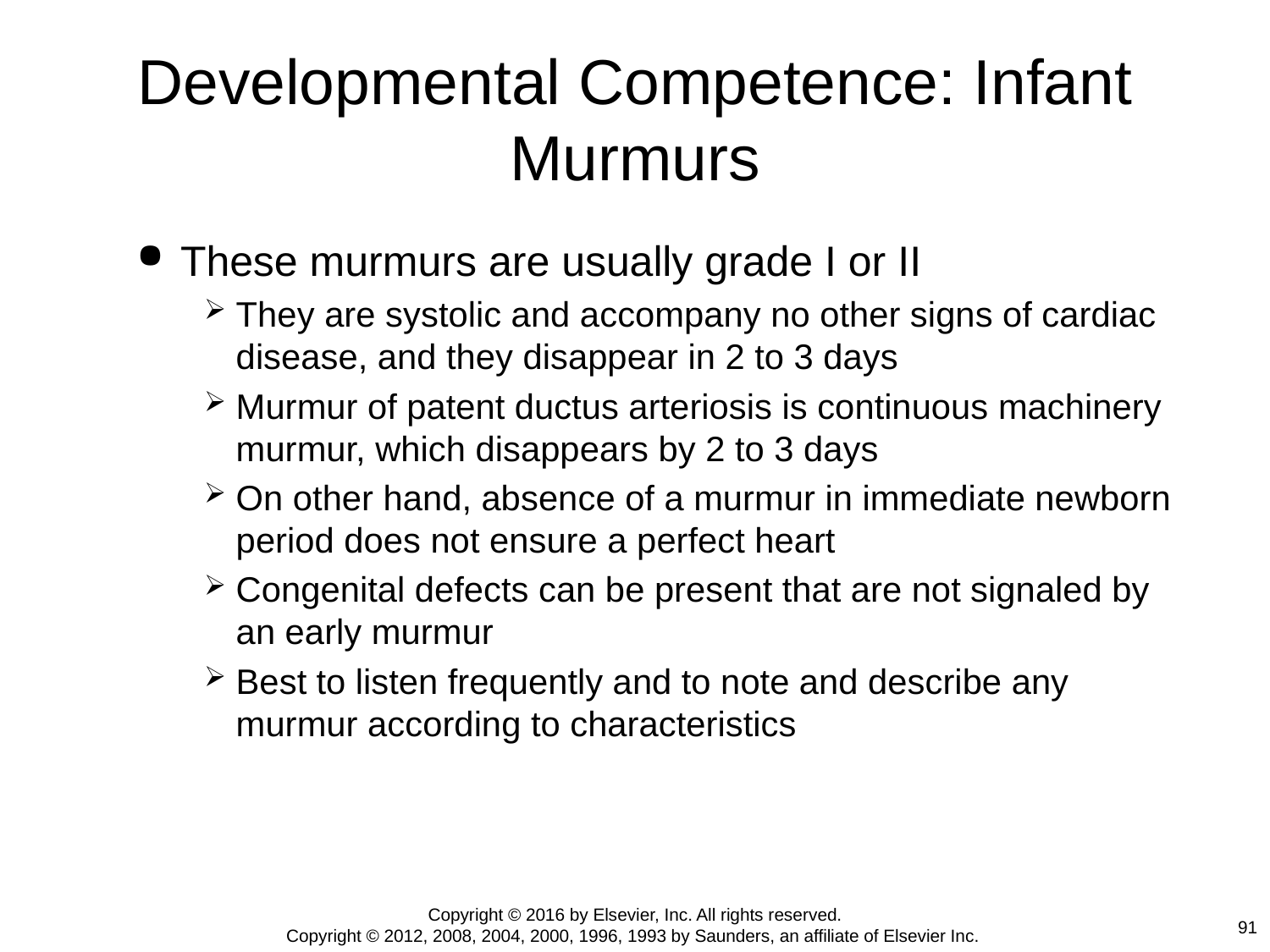

# Developmental Competence: Infant Murmurs
These murmurs are usually grade I or II
They are systolic and accompany no other signs of cardiac disease, and they disappear in 2 to 3 days
Murmur of patent ductus arteriosis is continuous machinery murmur, which disappears by 2 to 3 days
On other hand, absence of a murmur in immediate newborn period does not ensure a perfect heart
Congenital defects can be present that are not signaled by an early murmur
Best to listen frequently and to note and describe any murmur according to characteristics
Copyright © 2016 by Elsevier, Inc. All rights reserved.
Copyright © 2012, 2008, 2004, 2000, 1996, 1993 by Saunders, an affiliate of Elsevier Inc.
91